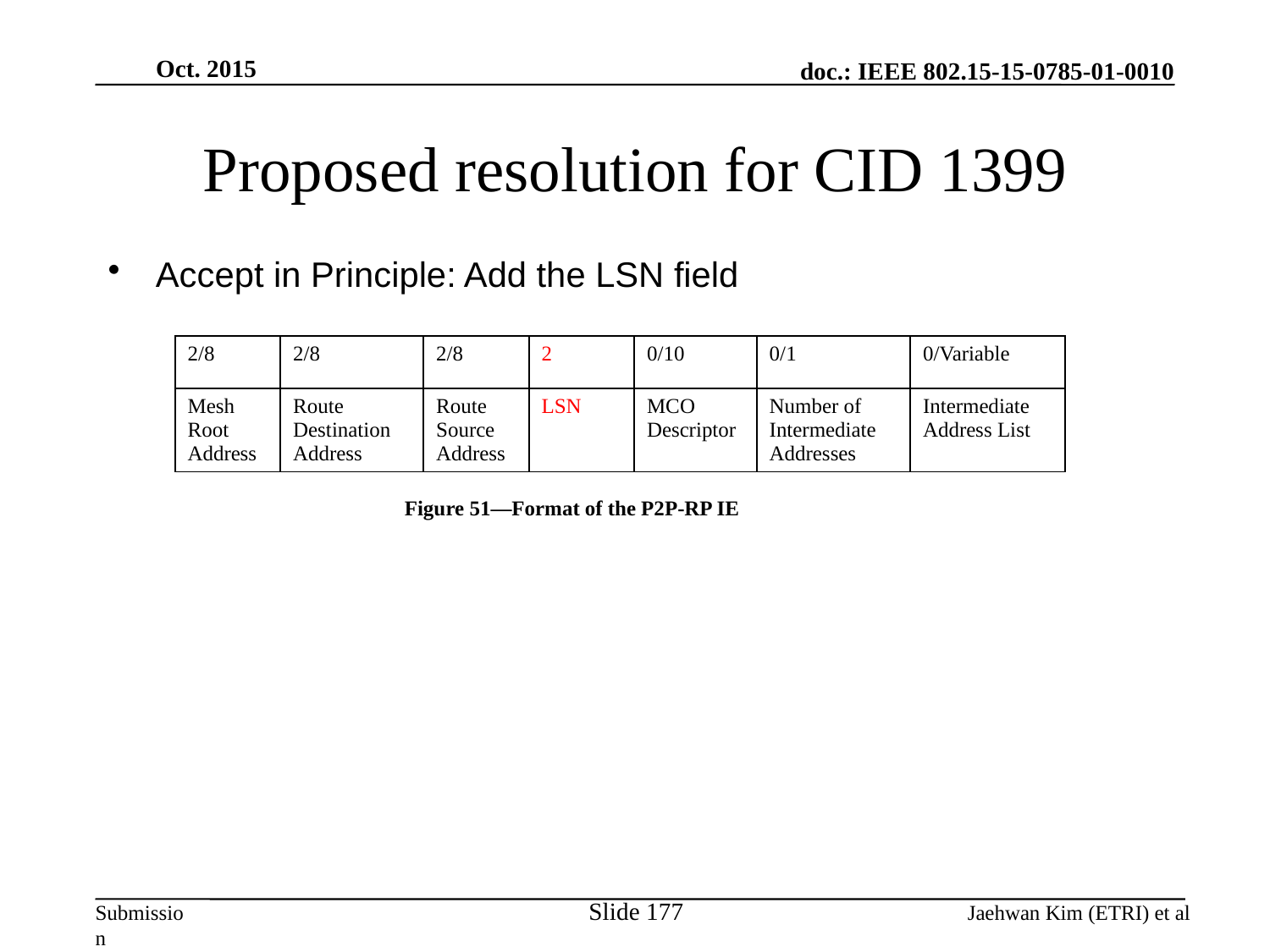

Oct. 2015
# Proposed resolution for CID 1399
Accept in Principle: Add the LSN field
| 2/8 | 2/8 | 2/8 | 2 | 0/10 | 0/1 | 0/Variable |
| --- | --- | --- | --- | --- | --- | --- |
| Mesh Root Address | Route Destination Address | Route Source Address | LSN | MCO Descriptor | Number of Intermediate Addresses | Intermediate Address List |
Figure 51—Format of the P2P-RP IE
Slide 177
Jaehwan Kim (ETRI) et al